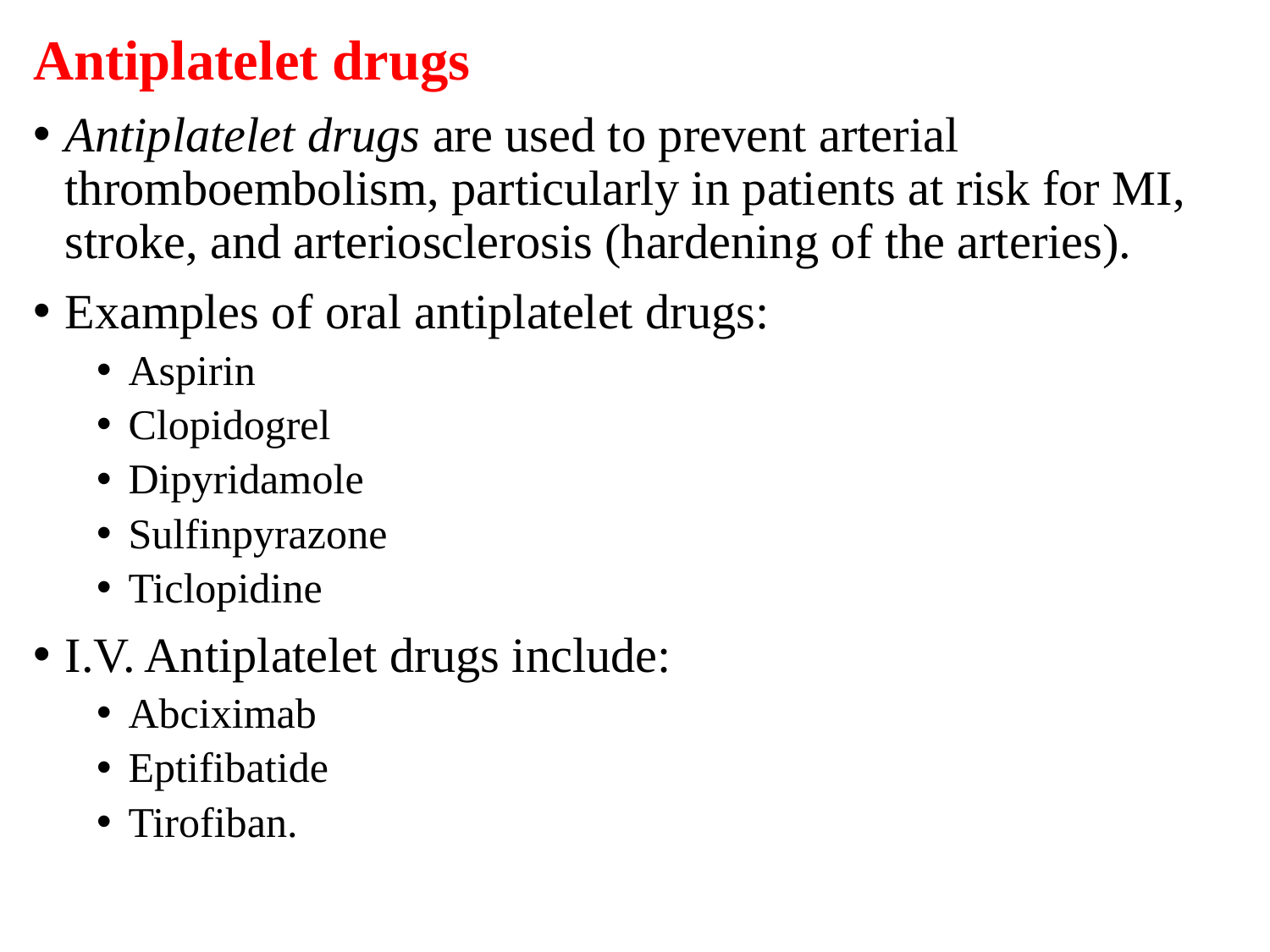

Antiplatelet drugs
Antiplatelet drugs are used to prevent arterial thromboembolism, particularly in patients at risk for MI, stroke, and arteriosclerosis (hardening of the arteries).
Examples of oral antiplatelet drugs:
Aspirin
Clopidogrel
Dipyridamole
Sulfinpyrazone
Ticlopidine
I.V. Antiplatelet drugs include:
Abciximab
Eptifibatide
Tirofiban.
#